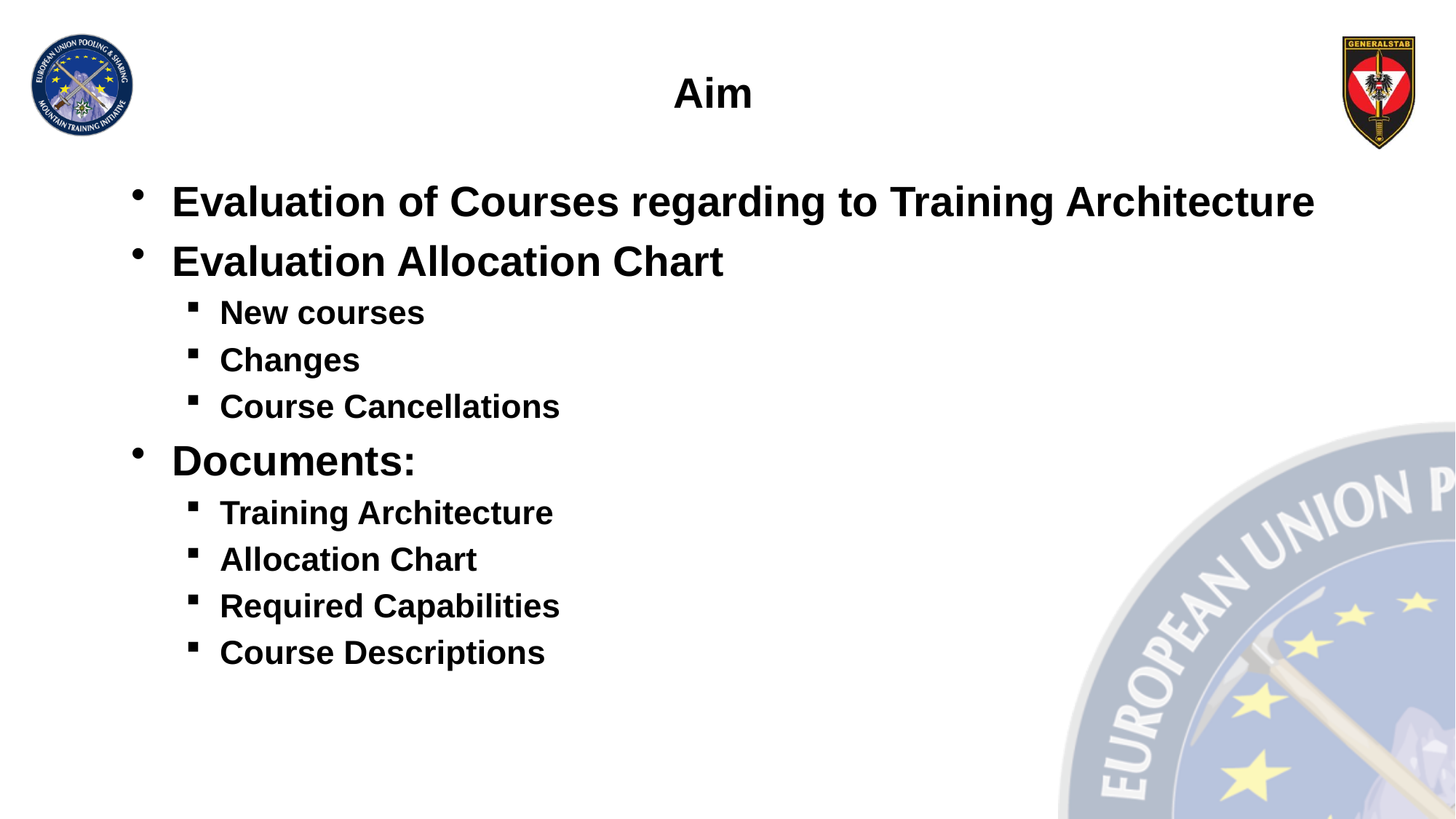

# Aim
Evaluation of Courses regarding to Training Architecture
Evaluation Allocation Chart
New courses
Changes
Course Cancellations
Documents:
Training Architecture
Allocation Chart
Required Capabilities
Course Descriptions